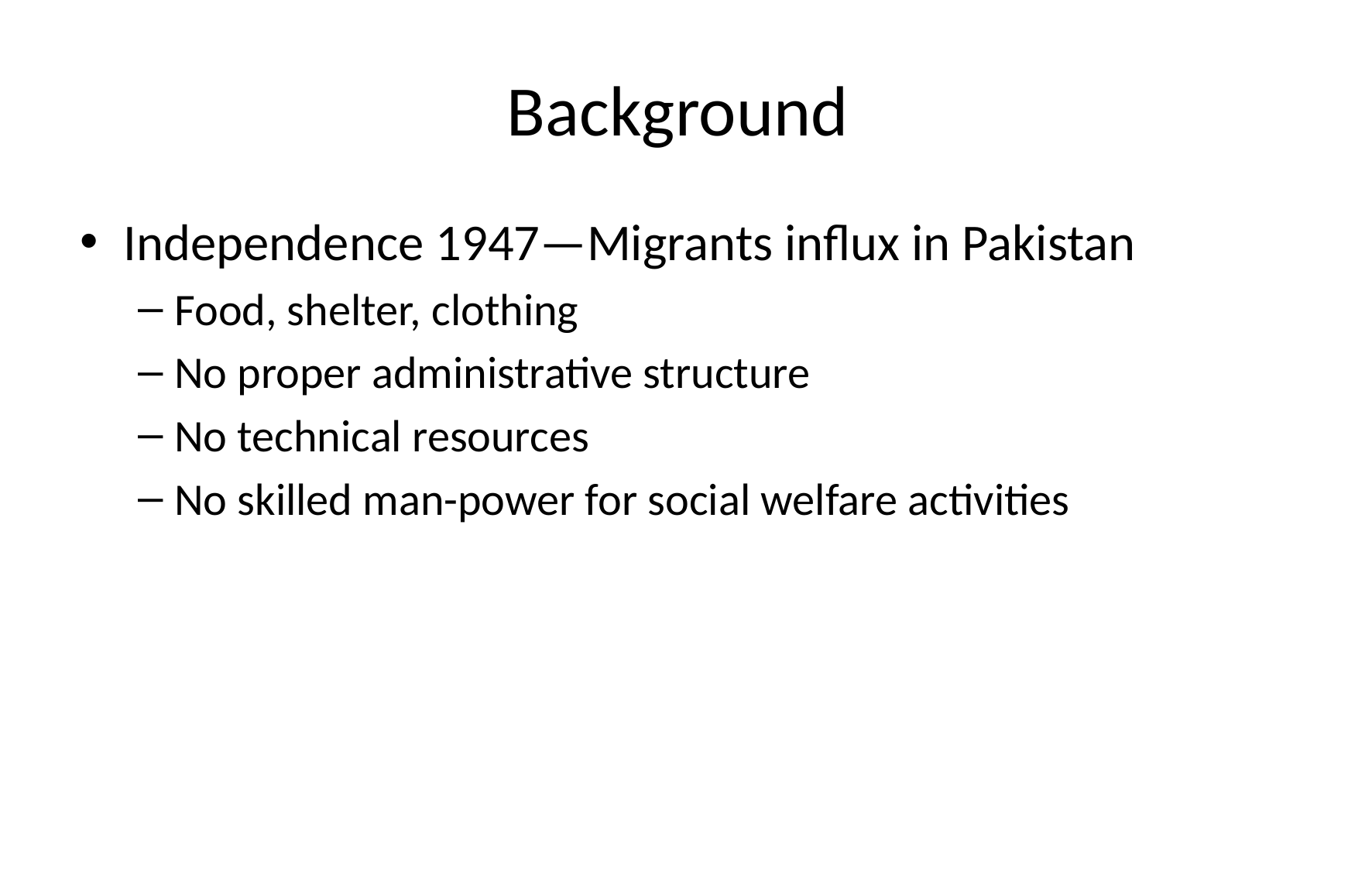

# Background
Independence 1947—Migrants influx in Pakistan
Food, shelter, clothing
No proper administrative structure
No technical resources
No skilled man-power for social welfare activities